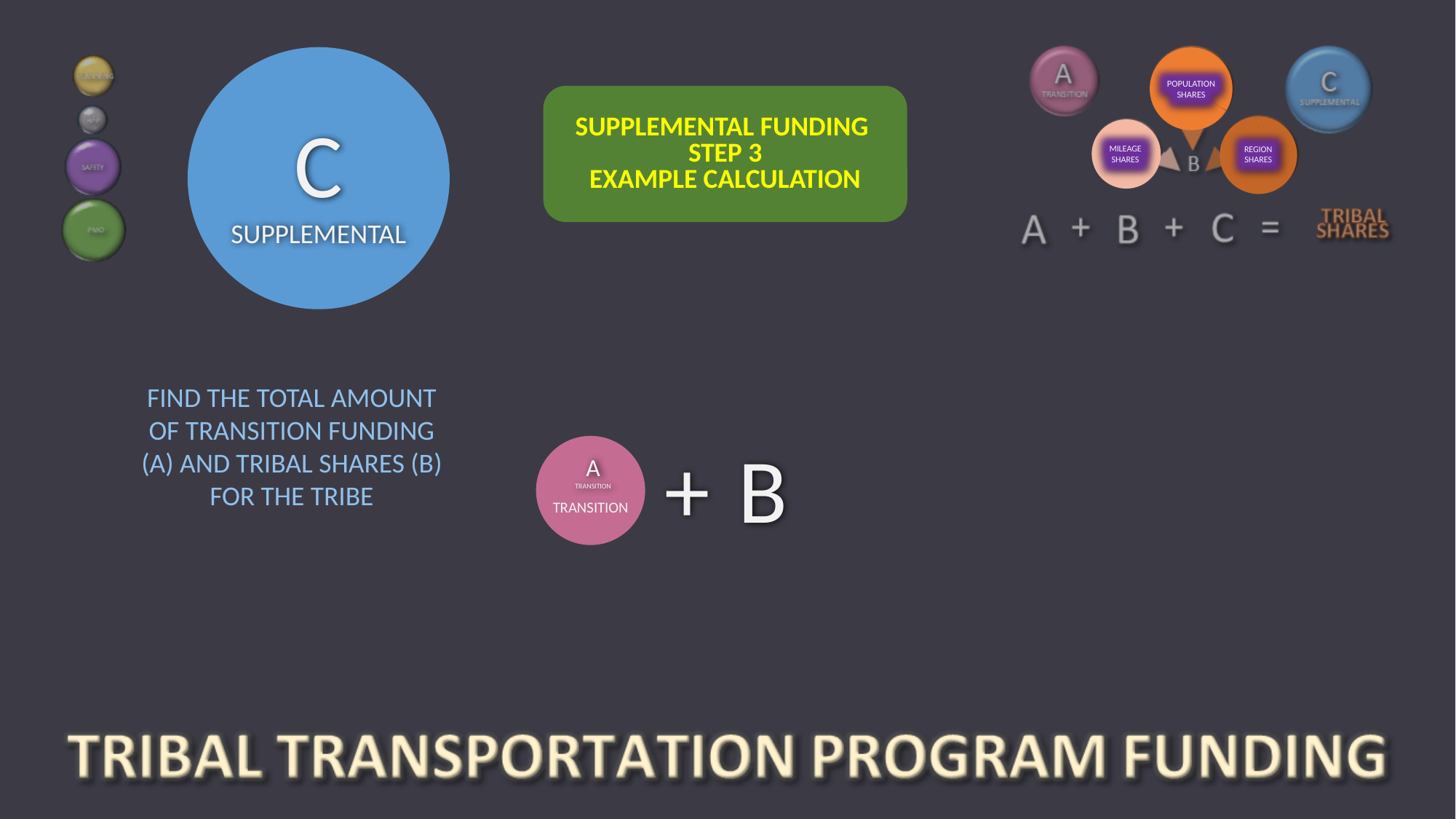

POPULATION SHARES
SUPPLEMENTAL FUNDING
STEP 3
EXAMPLE CALCULATION
C
SUPPLEMENTAL

MILEAGE SHARES
REGION SHARES
FIND THE TOTAL AMOUNT OF TRANSITION FUNDING (A) AND TRIBAL SHARES (B) FOR THE TRIBE
A
+
B

A
TRANSITION
TRANSITION